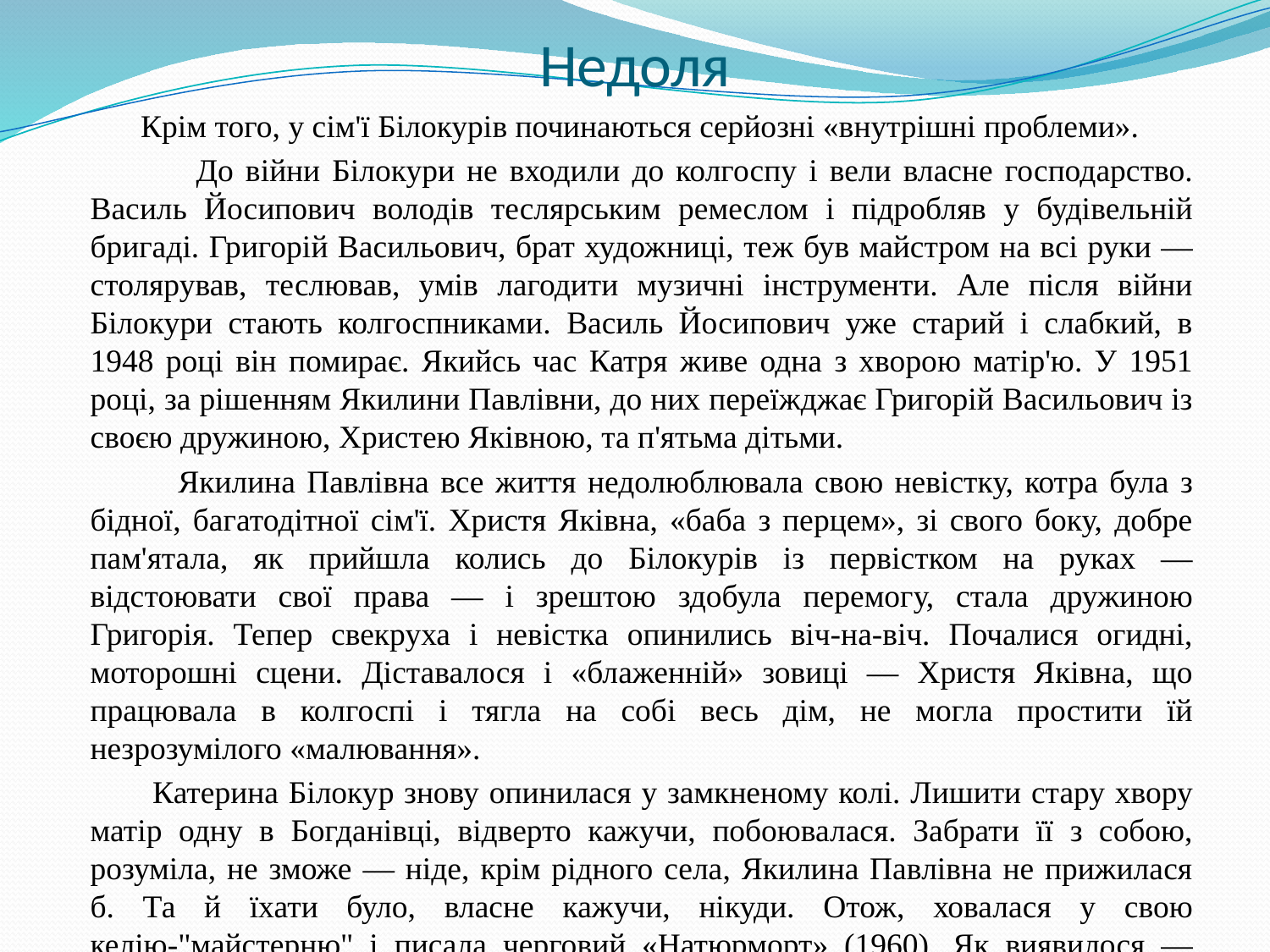

# Недоля
           Крім того, у сім'ї Білокурів починаються серйозні «внутрішні проблеми».
            До війни Білокури не входили до колгоспу і вели власне господарство. Василь Йосипович володів теслярським ремеслом і підробляв у будівельній бригаді. Григорій Васильович, брат художниці, теж був майстром на всі руки — столярував, теслював, умів лагодити музичні інструменти. Але після війни Білокури стають колгоспниками. Василь Йосипович уже старий і слабкий, в 1948 році він помирає. Якийсь час Катря живе одна з хворою матір'ю. У 1951 році, за рішенням Якилини Павлівни, до них переїжджає Григорій Васильович із своєю дружиною, Христею Яківною, та п'ятьма дітьми.
           Якилина Павлівна все життя недолюблювала свою невістку, котра була з бідної, багатодітної сім'ї. Христя Яківна, «баба з перцем», зі свого боку, добре пам'ятала, як прийшла колись до Білокурів із первістком на руках — відстоювати свої права — і зрештою здобула перемогу, стала дружиною Григорія. Тепер свекруха і невістка опинились віч-на-віч. Почалися огидні, моторошні сцени. Діставалося і «блаженній» зовиці — Христя Яківна, що працювала в колгоспі і тягла на собі весь дім, не могла простити їй незрозумілого «малювання».
          Катерина Білокур знову опинилася у замкненому колі. Лишити стару хвору матір одну в Богданівці, відверто кажучи, побоювалася. Забрати її з собою, розуміла, не зможе — ніде, крім рідного села, Якилина Павлівна не прижилася б. Та й їхати було, власне кажучи, нікуди. Отож, ховалася у свою келію-"майстерню" і писала черговий «Натюрморт» (1960). Як виявилося — останній.